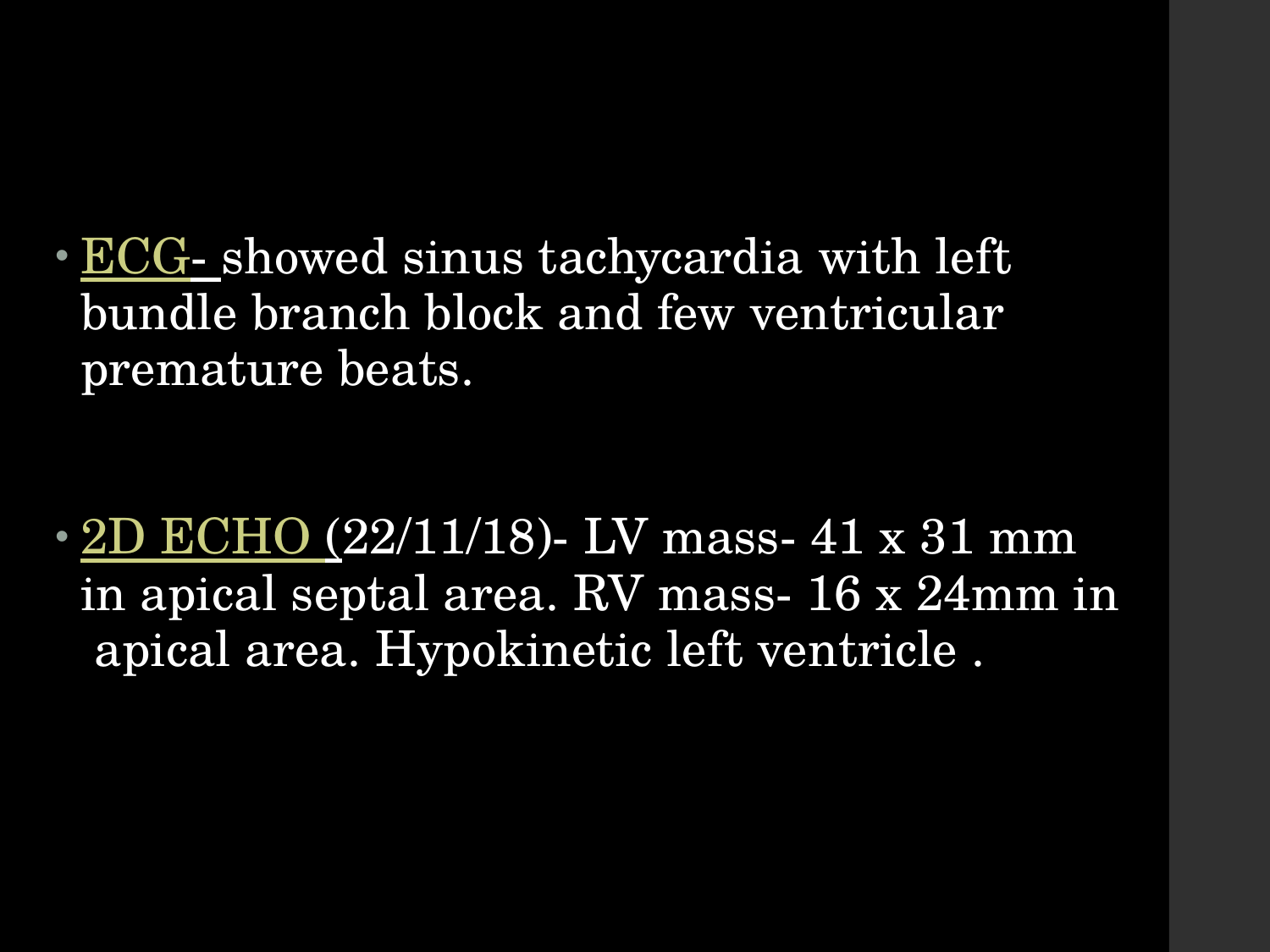

ECG- showed sinus tachycardia with left bundle branch block and few ventricular premature beats.

2D ECHO (22/11/18)- LV mass- 41 x 31 mm in apical septal area. RV mass- 16 x 24mm in  apical area. Hypokinetic left ventricle .